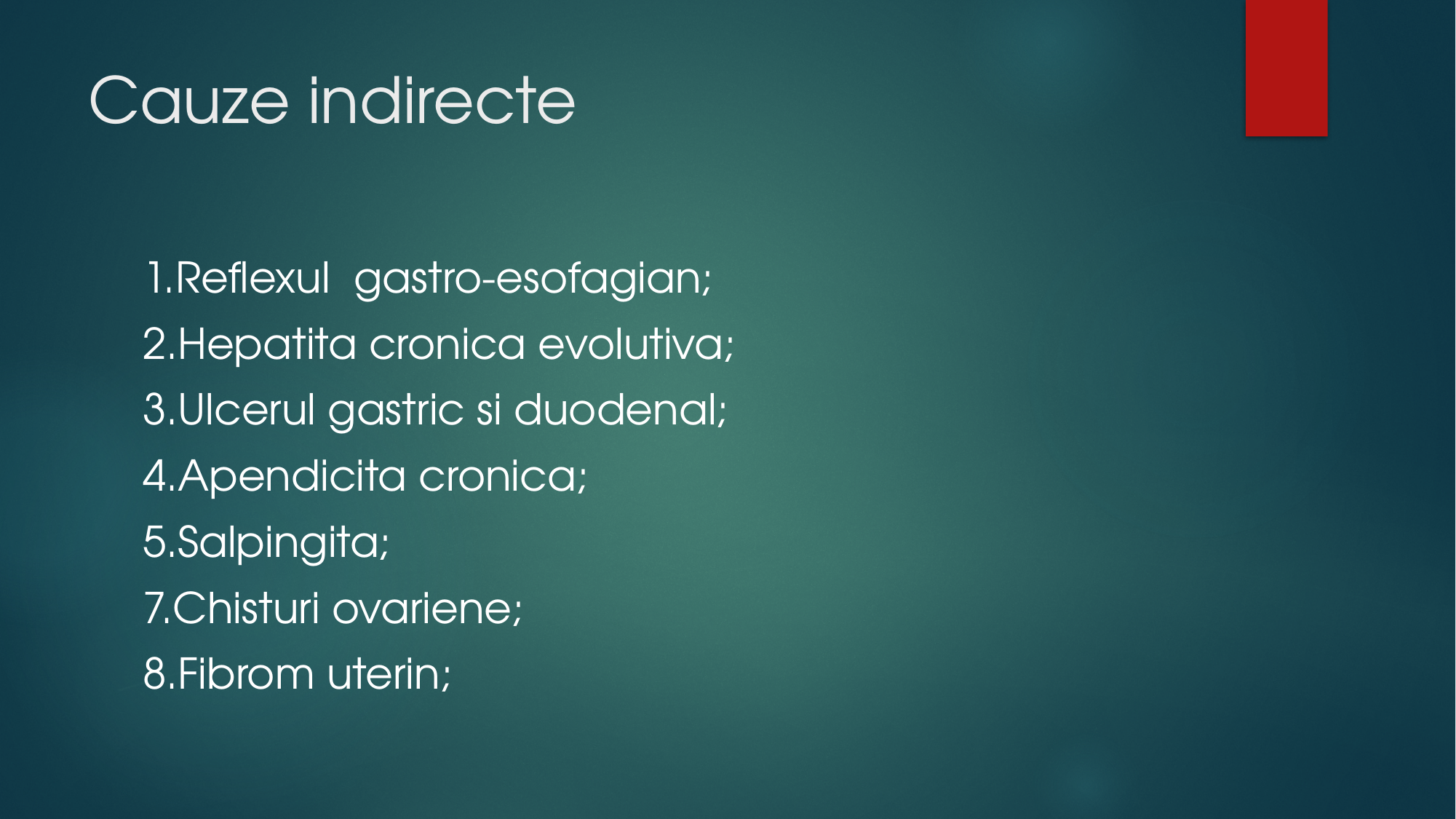

# Cauze indirecte
1.Reflexul  gastro-esofagian;
2.Hepatita cronica evolutiva;
3.Ulcerul gastric si duodenal;
4.Apendicita cronica;
5.Salpingita;
7.Chisturi ovariene;
8.Fibrom uterin;